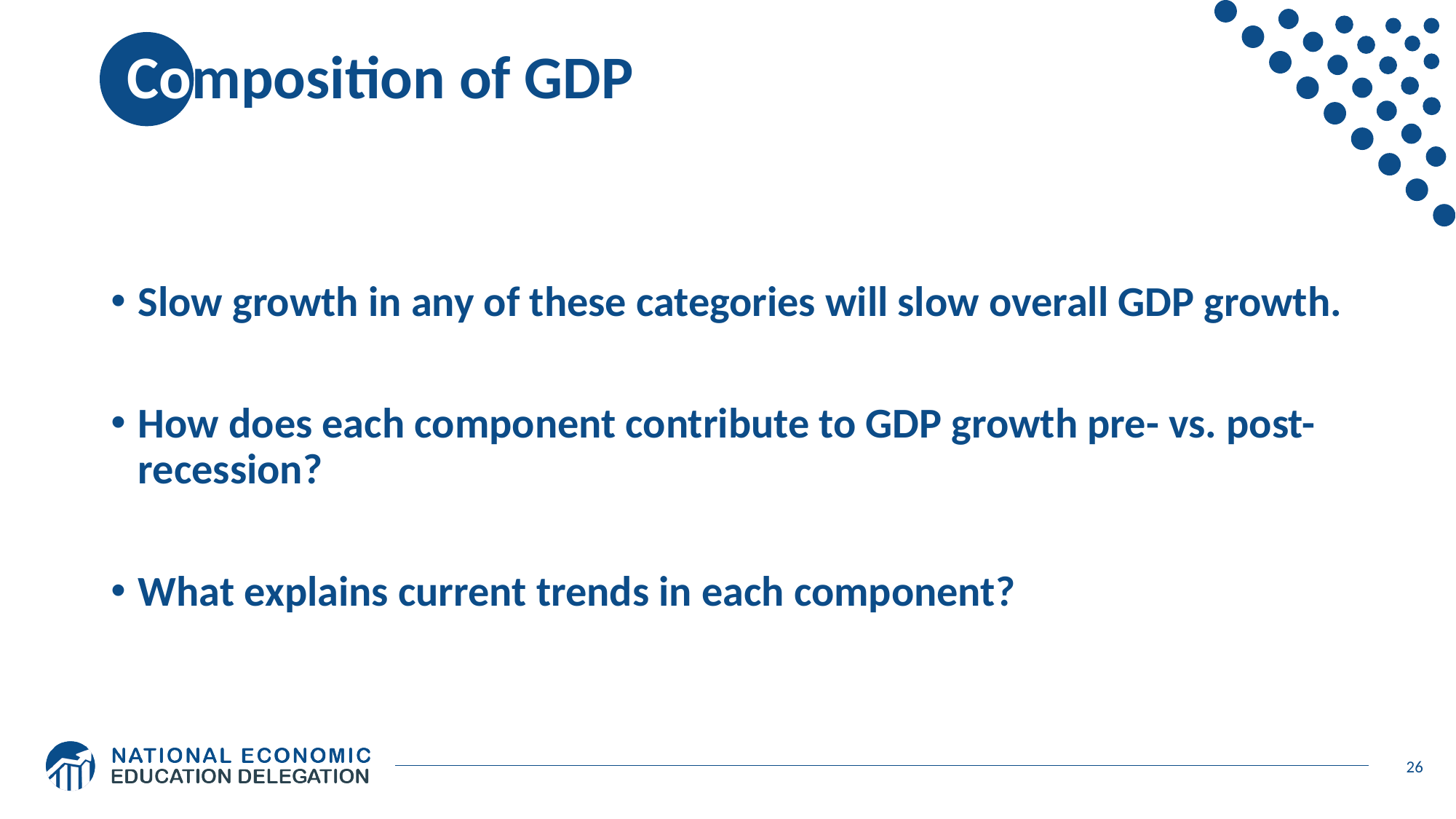

# Composition of GDP
Slow growth in any of these categories will slow overall GDP growth.

How does each component contribute to GDP growth pre- vs. post-recession?

What explains current trends in each component?
26